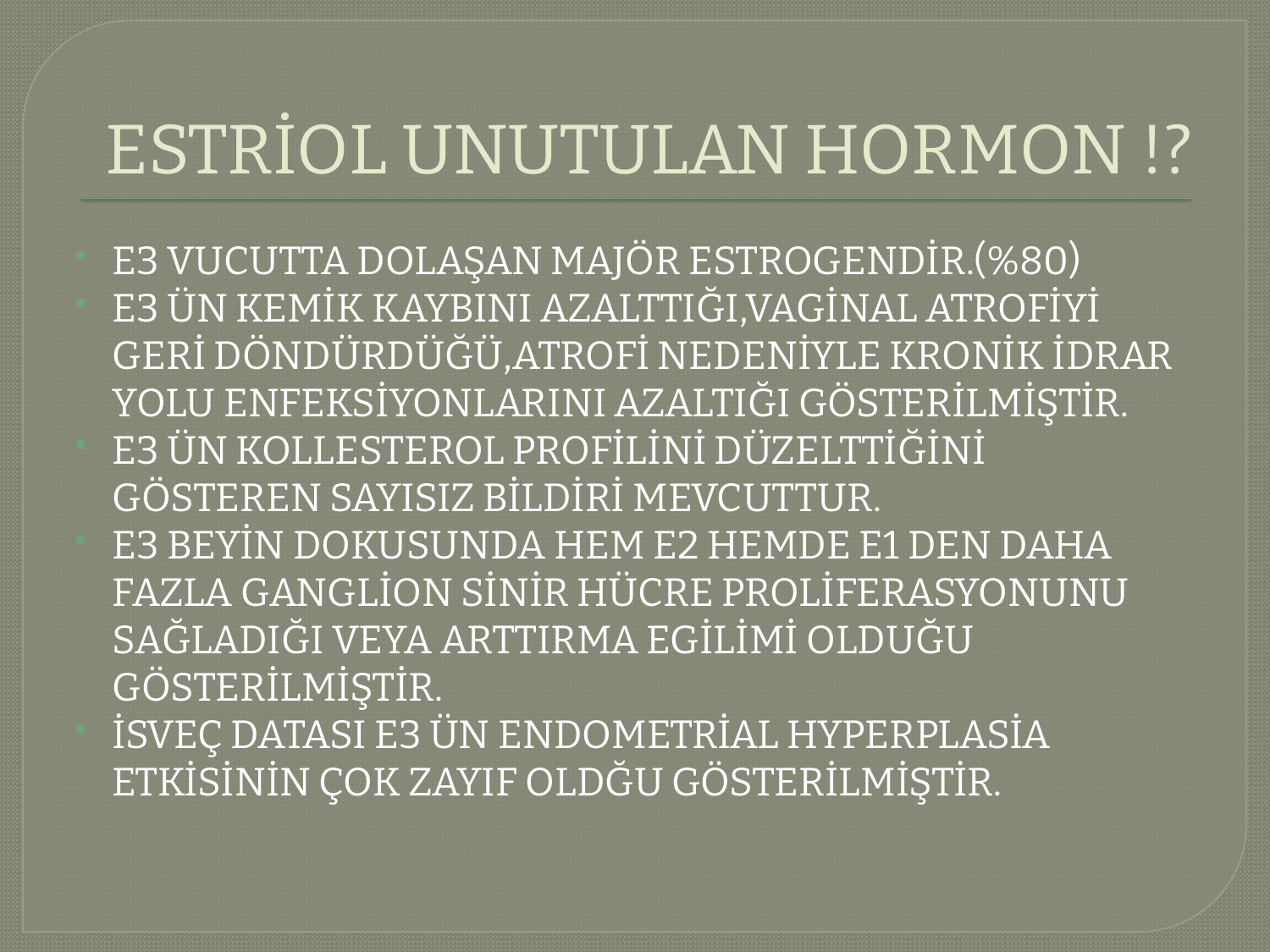

# ESTRİOL UNUTULAN HORMON !?
E3 VUCUTTA DOLAŞAN MAJÖR ESTROGENDİR.(%80)
E3 ÜN KEMİK KAYBINI AZALTTIĞI,VAGİNAL ATROFİYİ GERİ DÖNDÜRDÜĞÜ,ATROFİ NEDENİYLE KRONİK İDRAR YOLU ENFEKSİYONLARINI AZALTIĞI GÖSTERİLMİŞTİR.
E3 ÜN KOLLESTEROL PROFİLİNİ DÜZELTTİĞİNİ GÖSTEREN SAYISIZ BİLDİRİ MEVCUTTUR.
E3 BEYİN DOKUSUNDA HEM E2 HEMDE E1 DEN DAHA FAZLA GANGLİON SİNİR HÜCRE PROLİFERASYONUNU SAĞLADIĞI VEYA ARTTIRMA EGİLİMİ OLDUĞU GÖSTERİLMİŞTİR.
İSVEÇ DATASI E3 ÜN ENDOMETRİAL HYPERPLASİA ETKİSİNİN ÇOK ZAYIF OLDĞU GÖSTERİLMİŞTİR.